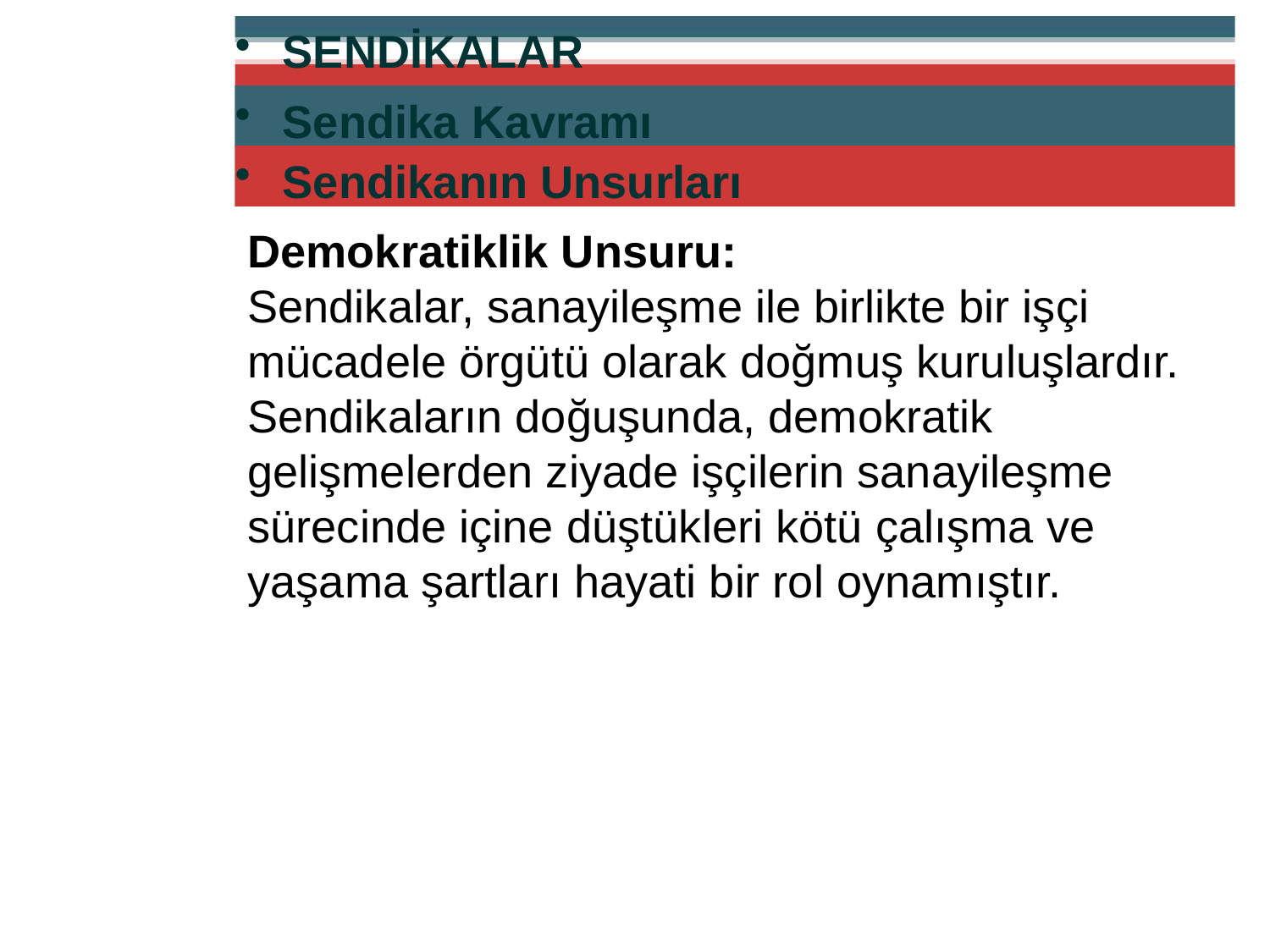

SENDİKALAR
Sendika Kavramı
Sendikanın Unsurları
Demokratiklik Unsuru:
Sendikalar, sanayileşme ile birlikte bir işçi mücadele örgütü olarak doğmuş kuruluşlardır. Sendikaların doğuşunda, demokratik gelişmelerden ziyade işçilerin sanayileşme sürecinde içine düştükleri kötü çalışma ve yaşama şartları hayati bir rol oynamıştır.